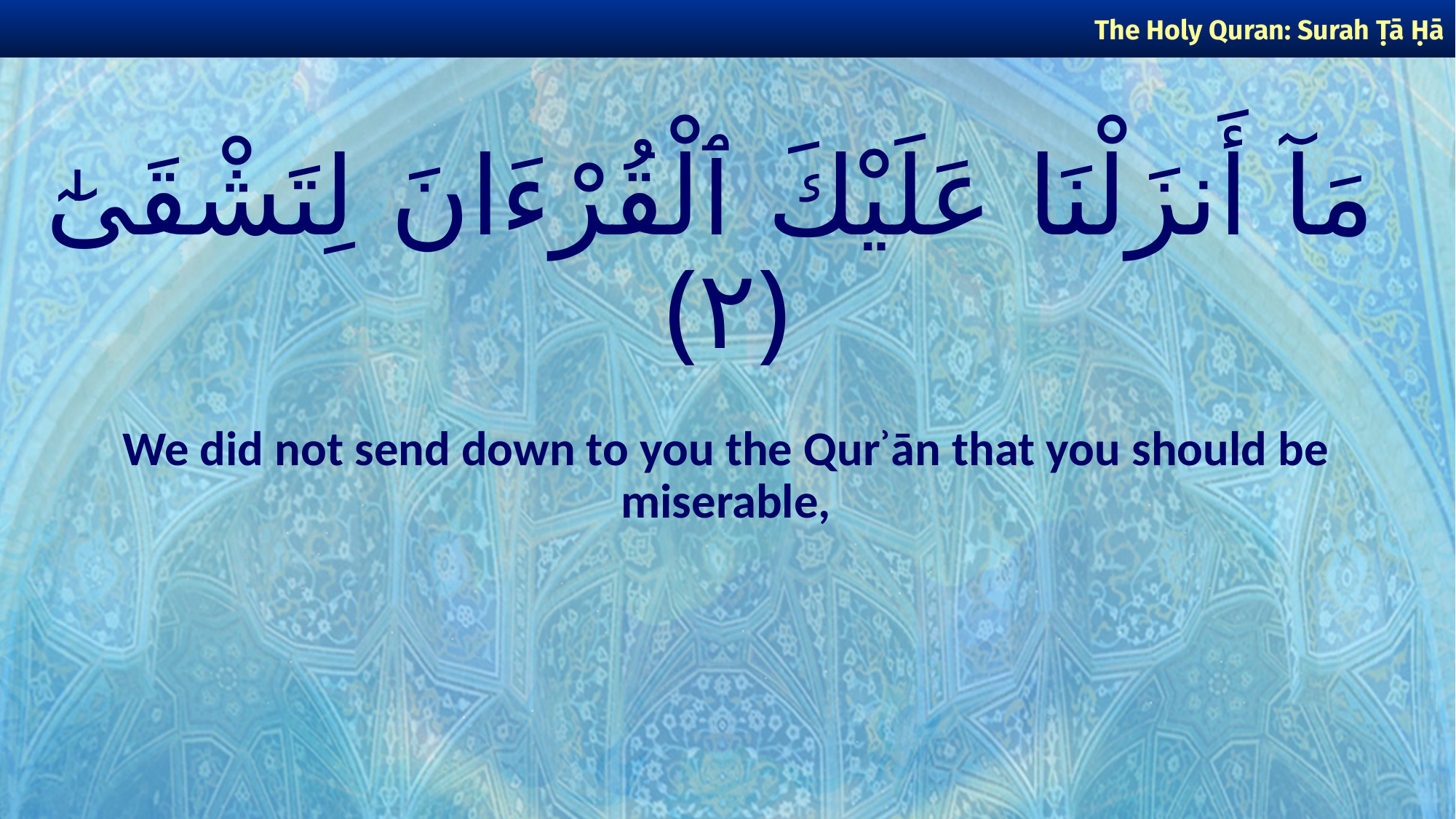

The Holy Quran: Surah Ṭā Ḥā
# مَآ أَنزَلْنَا عَلَيْكَ ٱلْقُرْءَانَ لِتَشْقَىٰٓ ﴿٢﴾
We did not send down to you the Qurʾān that you should be miserable,